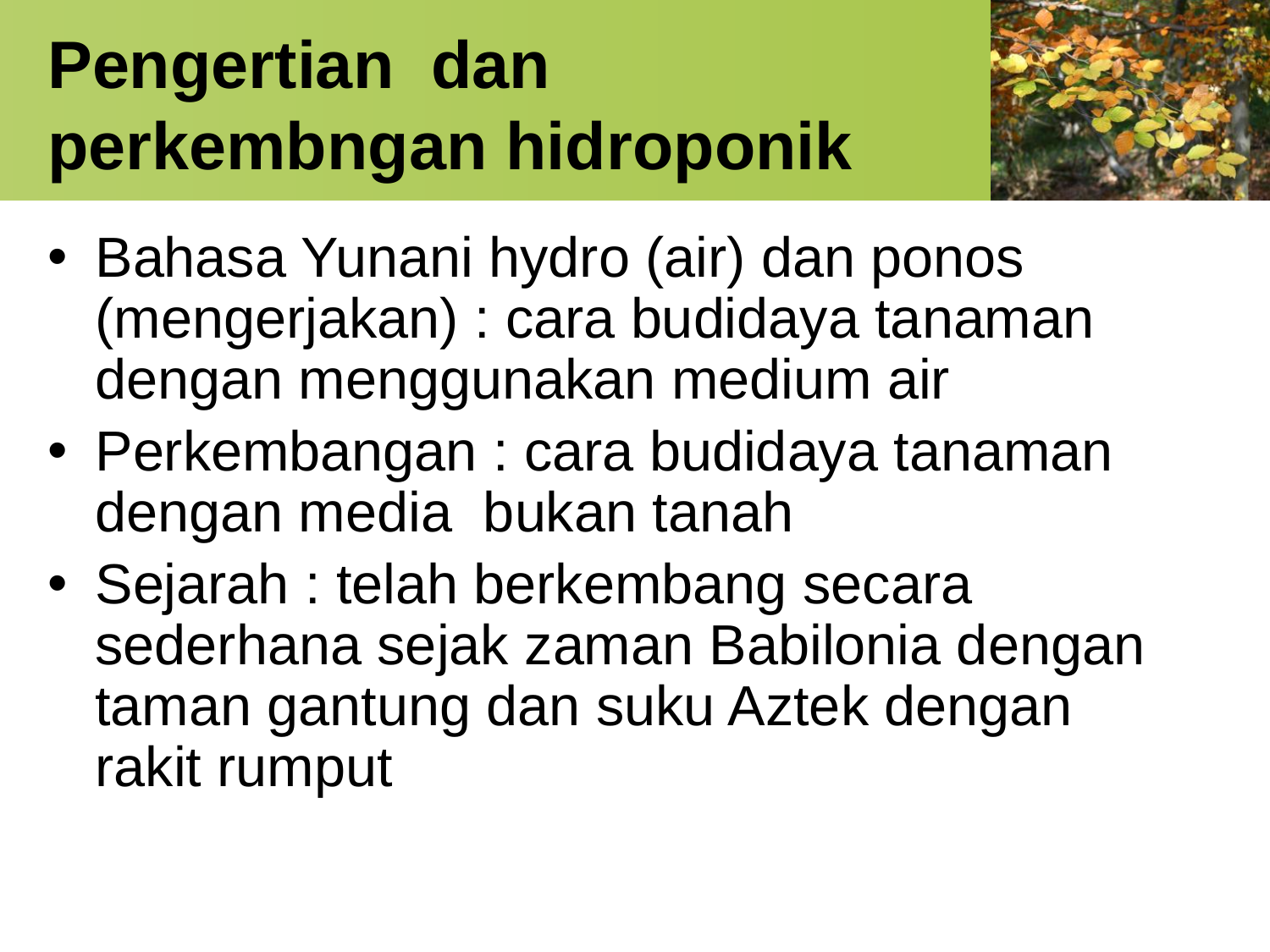

# Pengertian  dan perkembngan hidroponik
Bahasa Yunani hydro (air) dan ponos (mengerjakan) : cara budidaya tanaman dengan menggunakan medium air
Perkembangan : cara budidaya tanaman dengan media  bukan tanah
Sejarah : telah berkembang secara sederhana sejak zaman Babilonia dengan taman gantung dan suku Aztek dengan rakit rumput